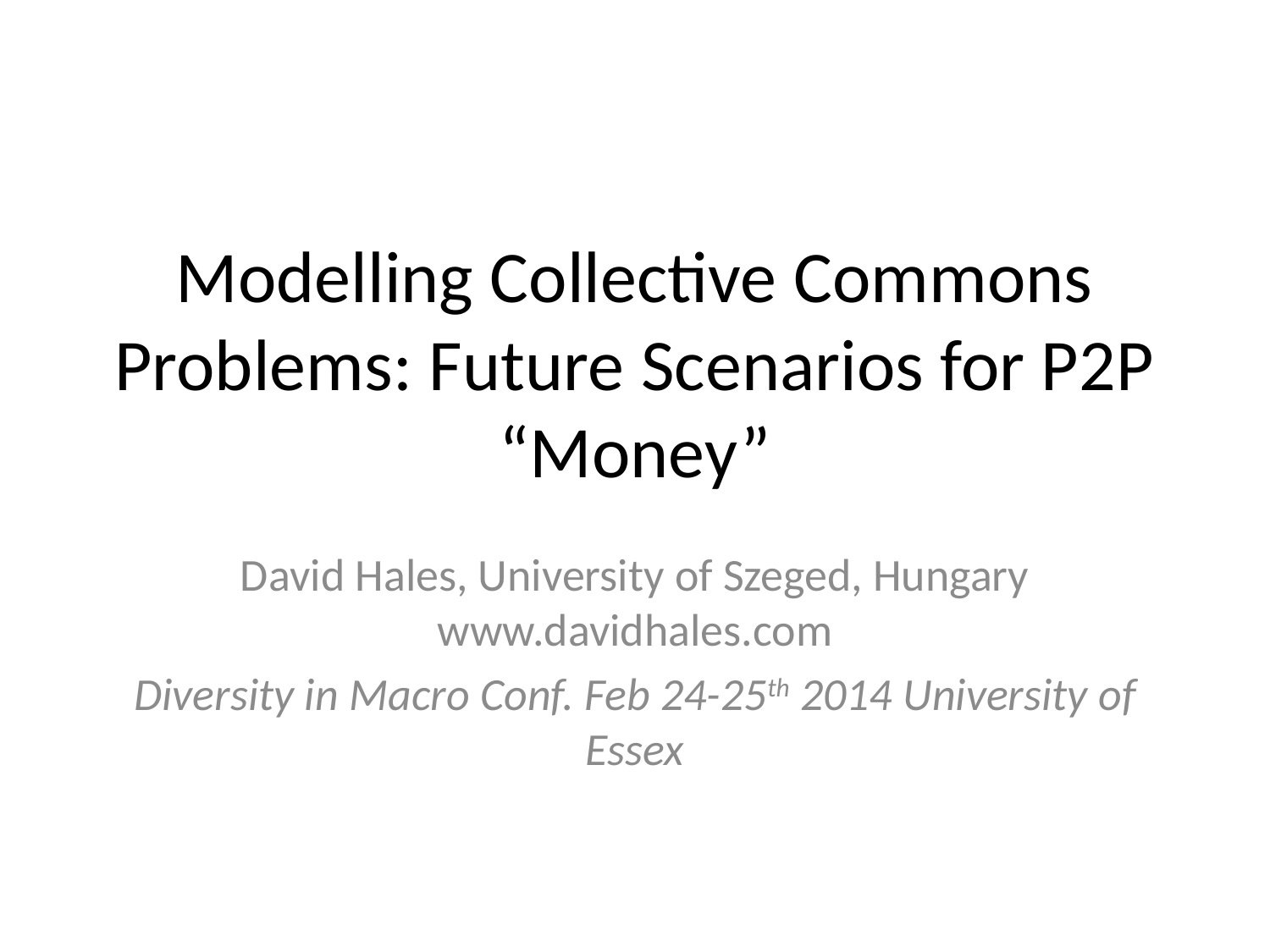

# Modelling Collective Commons Problems: Future Scenarios for P2P “Money”
David Hales, University of Szeged, Hungary www.davidhales.com
Diversity in Macro Conf. Feb 24-25th 2014 University of Essex